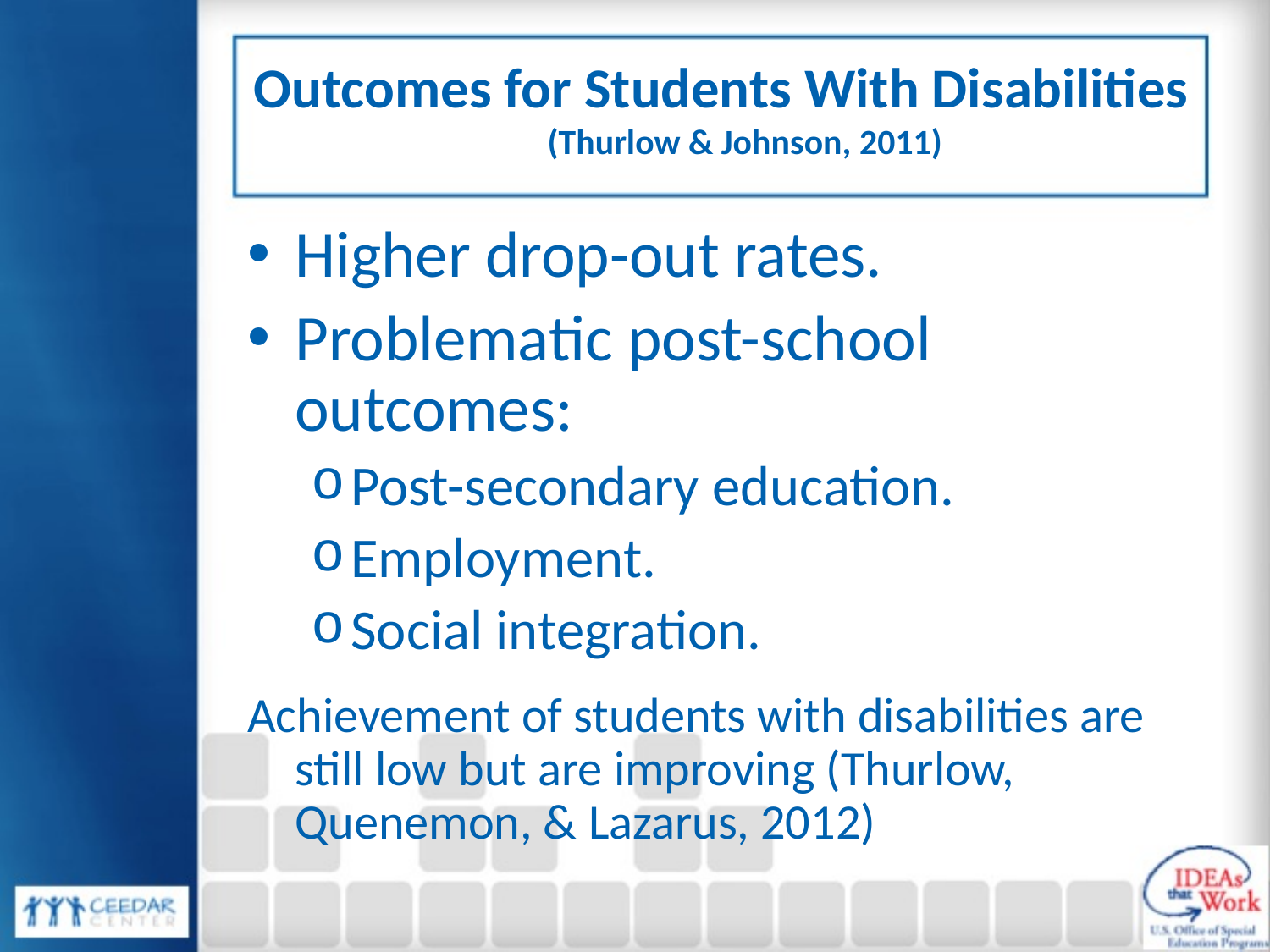

# Outcomes for Students With Disabilities (Thurlow & Johnson, 2011)
Higher drop-out rates.
Problematic post-school outcomes:
Post-secondary education.
Employment.
Social integration.

Achievement of students with disabilities are still low but are improving (Thurlow, Quenemon, & Lazarus, 2012)